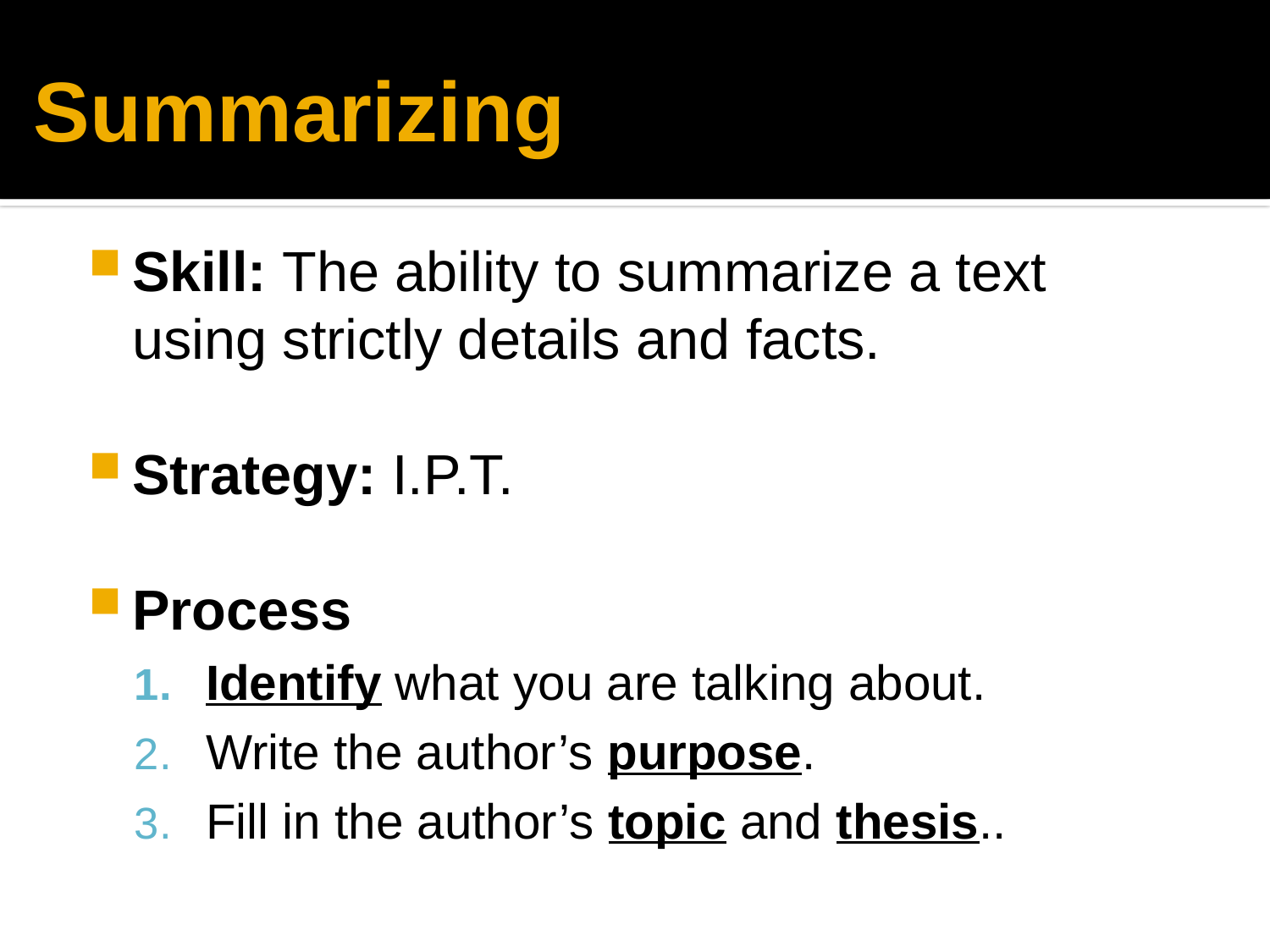

# Summarizing

Skill: The ability to summarize a text using strictly details and facts.

Strategy: I.P.T.

Process
Identify what you are talking about.
Write the author’s purpose.
Fill in the author’s topic and thesis..